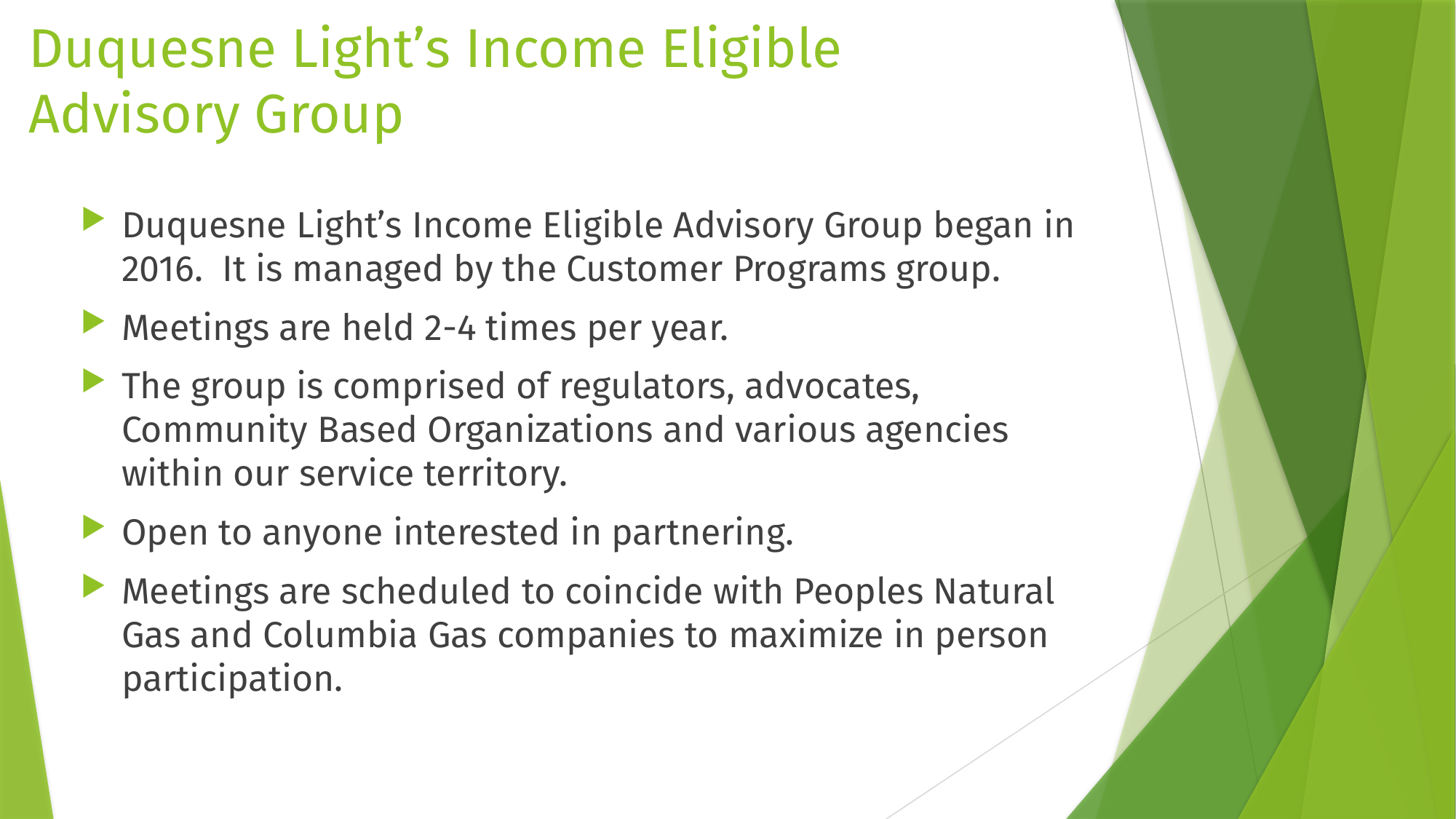

# Duquesne Light’s Income Eligible Advisory Group
Duquesne Light’s Income Eligible Advisory Group began in 2016.  It is managed by the Customer Programs group.
Meetings are held 2-4 times per year.
The group is comprised of regulators, advocates, Community Based Organizations and various agencies within our service territory.
Open to anyone interested in partnering.
Meetings are scheduled to coincide with Peoples Natural Gas and Columbia Gas companies to maximize in person participation.